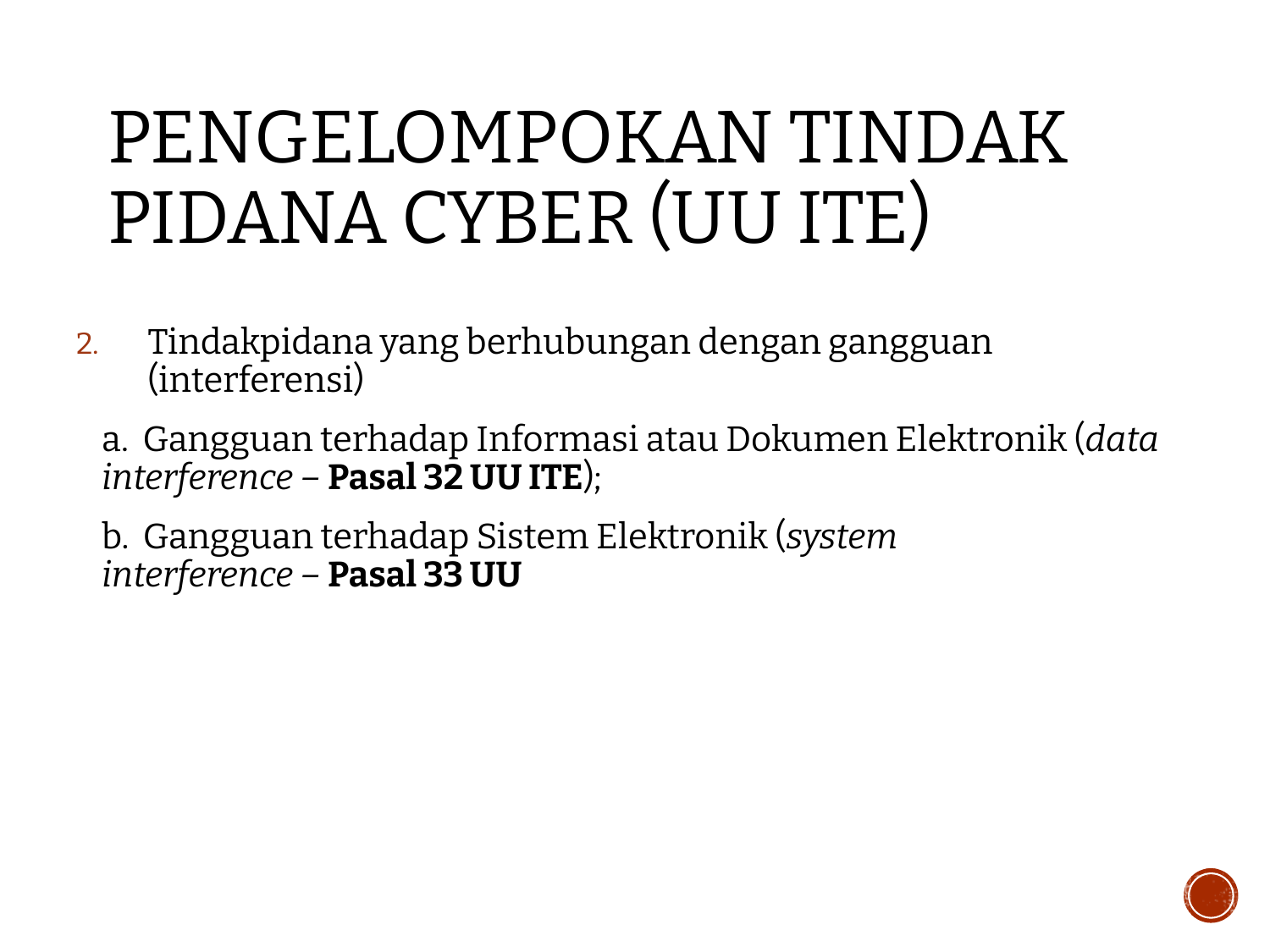

# Pengelompokan Tindak Pidana Cyber (UU ITE)
Tindakpidana yang berhubungan dengan gangguan (interferensi)
	a.  Gangguan terhadap Informasi atau Dokumen Elektronik (data interference – Pasal 32 UU ITE);
	b.  Gangguan terhadap Sistem Elektronik (system interference – Pasal 33 UU